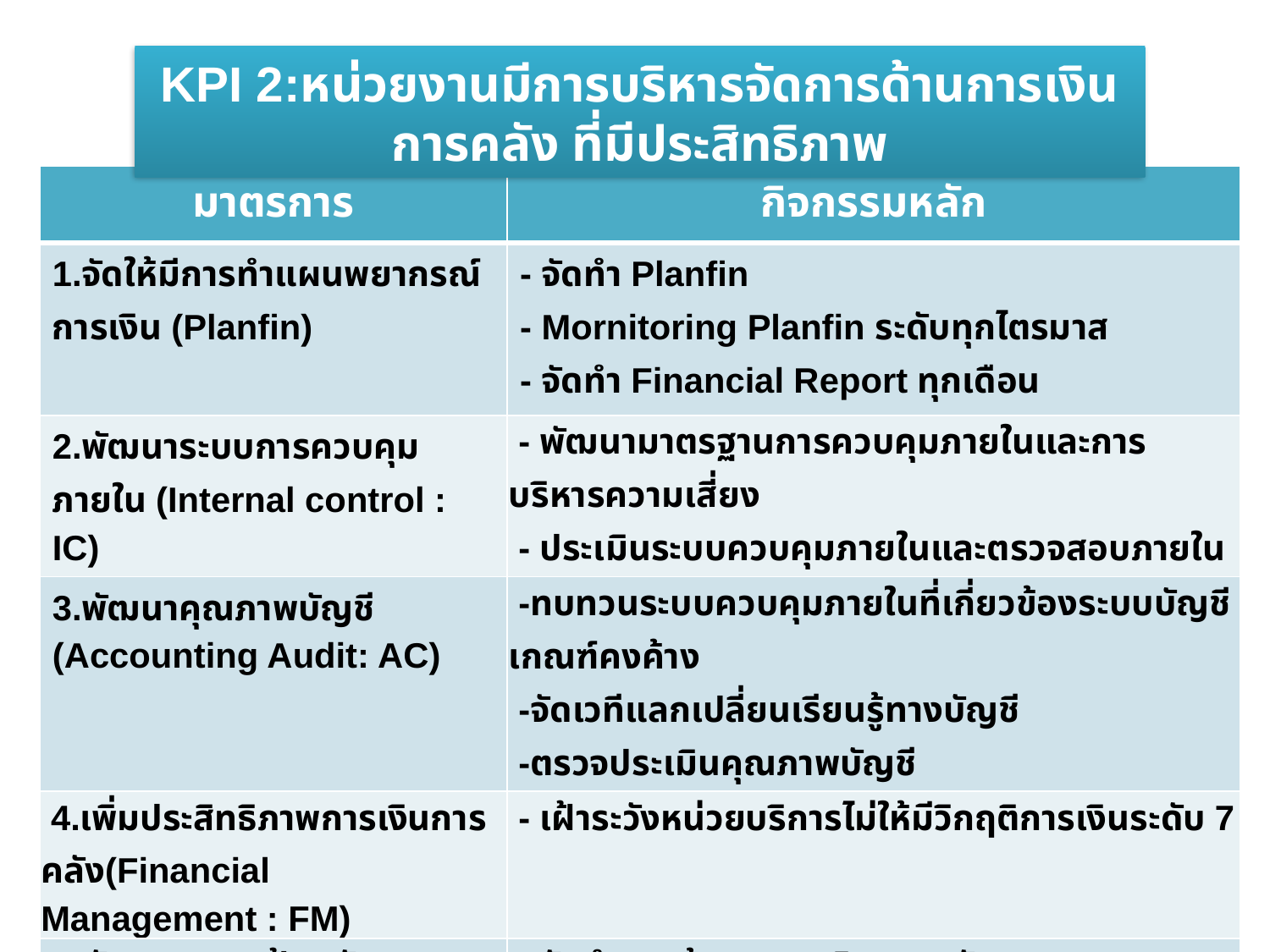

KPI 2:หน่วยงานมีการบริหารจัดการด้านการเงินการคลัง ที่มีประสิทธิภาพ
| มาตรการ | กิจกรรมหลัก |
| --- | --- |
| 1.จัดให้มีการทำแผนพยากรณ์การเงิน (Planfin) | - จัดทำ Planfin - Mornitoring Planfin ระดับทุกไตรมาส - จัดทำ Financial Report ทุกเดือน |
| 2.พัฒนาระบบการควบคุมภายใน (Internal control : IC) | - พัฒนามาตรฐานการควบคุมภายในและการบริหารความเสี่ยง - ประเมินระบบควบคุมภายในและตรวจสอบภายใน |
| 3.พัฒนาคุณภาพบัญชี (Accounting Audit: AC) | -ทบทวนระบบควบคุมภายในที่เกี่ยวข้องระบบบัญชีเกณฑ์คงค้าง -จัดเวทีแลกเปลี่ยนเรียนรู้ทางบัญชี -ตรวจประเมินคุณภาพบัญชี |
| 4.เพิ่มประสิทธิภาพการเงินการคลัง(Financial Management : FM) | - เฝ้าระวังหน่วยบริการไม่ให้มีวิกฤติการเงินระดับ 7 |
| 5.พัฒนาระบบเฝ้าระวังและแก้ไขปัญหา ติดตาม กำกับ วิเคราะห์สถานการณ์ด้านการเงินการคลัง | - จัดทำฐานข้อมูลการเงินการคลัง - ติดตามและควบคุมการดำเนินงานตาม Planfin ทุกเดือน - วิเคราะห์ Risk 7และตัวชี้วัดทางการเงินการคลังระดับทุกเดือน |
| 6.การพัฒนาการจัดทำต้นทุนบริการ (Unit Cost:UC) | -หน่วยบริการมีการจัดทำต้นทุนบริการที่เป็นมาตรฐาน (ครบ5องค์ประกอบ) - รายงานผลต้นทุนของหน่วยบริการทุกไตรมาส |